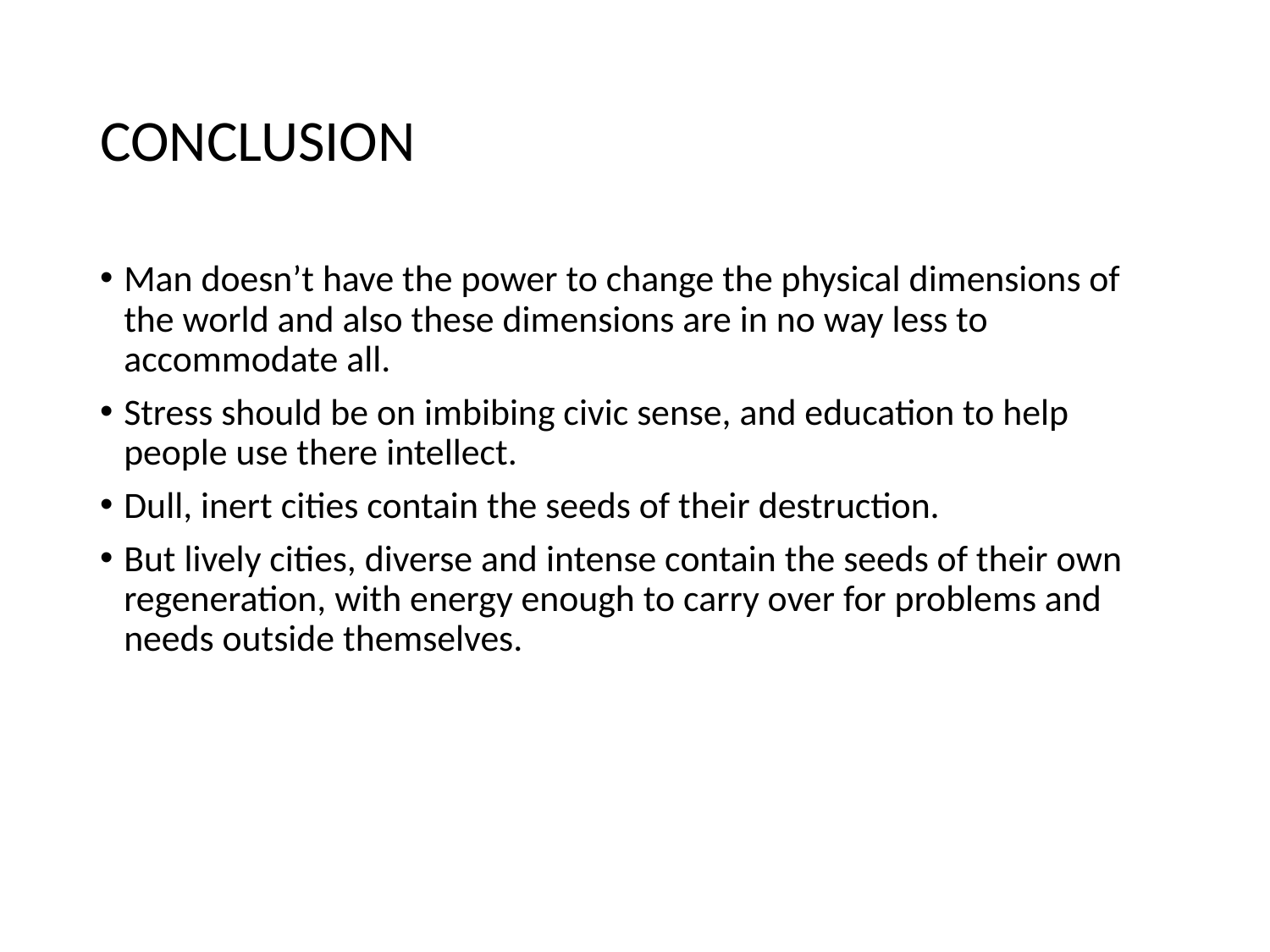

# CONCLUSION
Man doesn’t have the power to change the physical dimensions of the world and also these dimensions are in no way less to accommodate all.
Stress should be on imbibing civic sense, and education to help people use there intellect.
Dull, inert cities contain the seeds of their destruction.
But lively cities, diverse and intense contain the seeds of their own regeneration, with energy enough to carry over for problems and needs outside themselves.